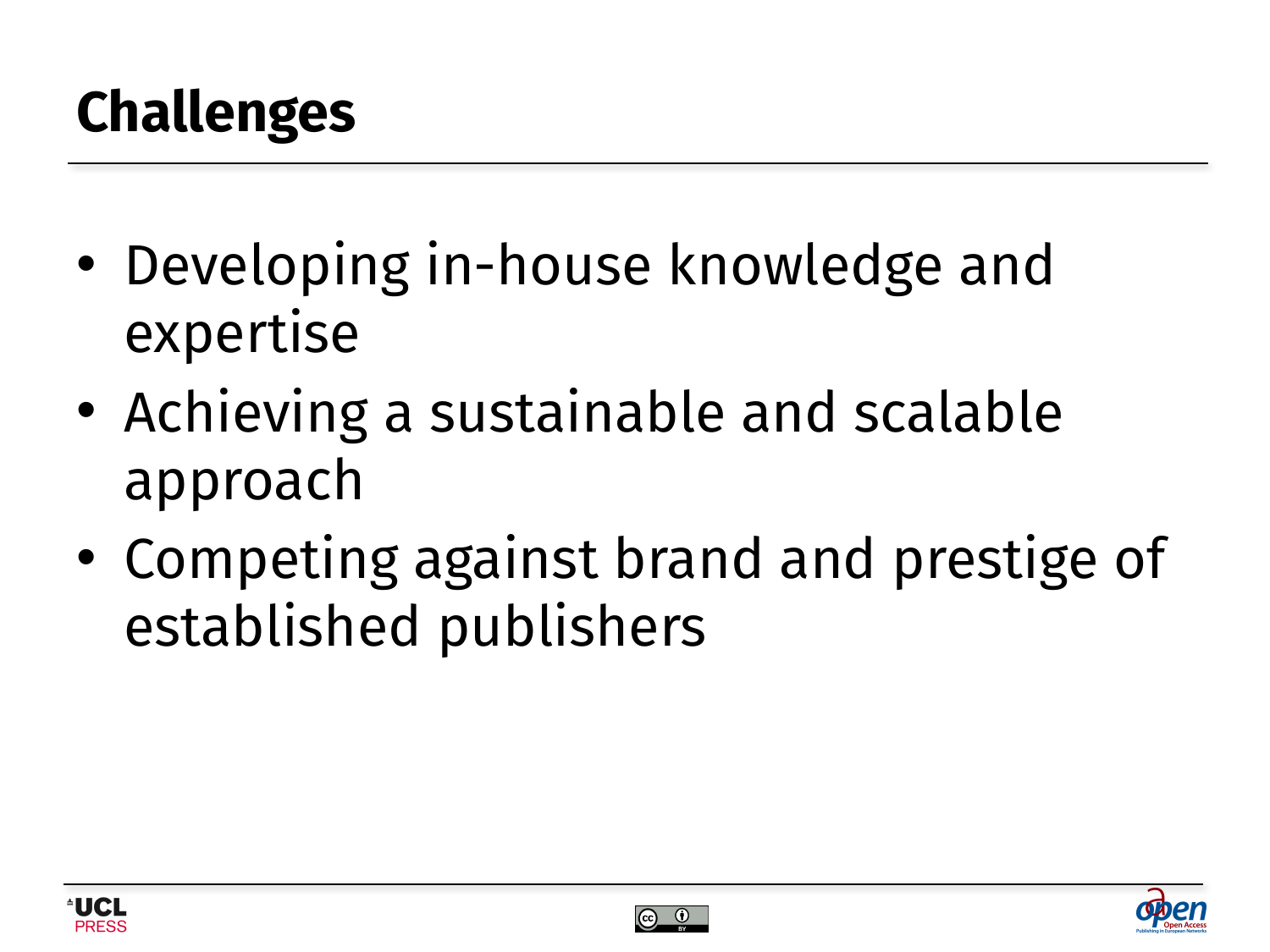

# Challenges
Developing in-house knowledge and expertise
Achieving a sustainable and scalable approach
Competing against brand and prestige of established publishers